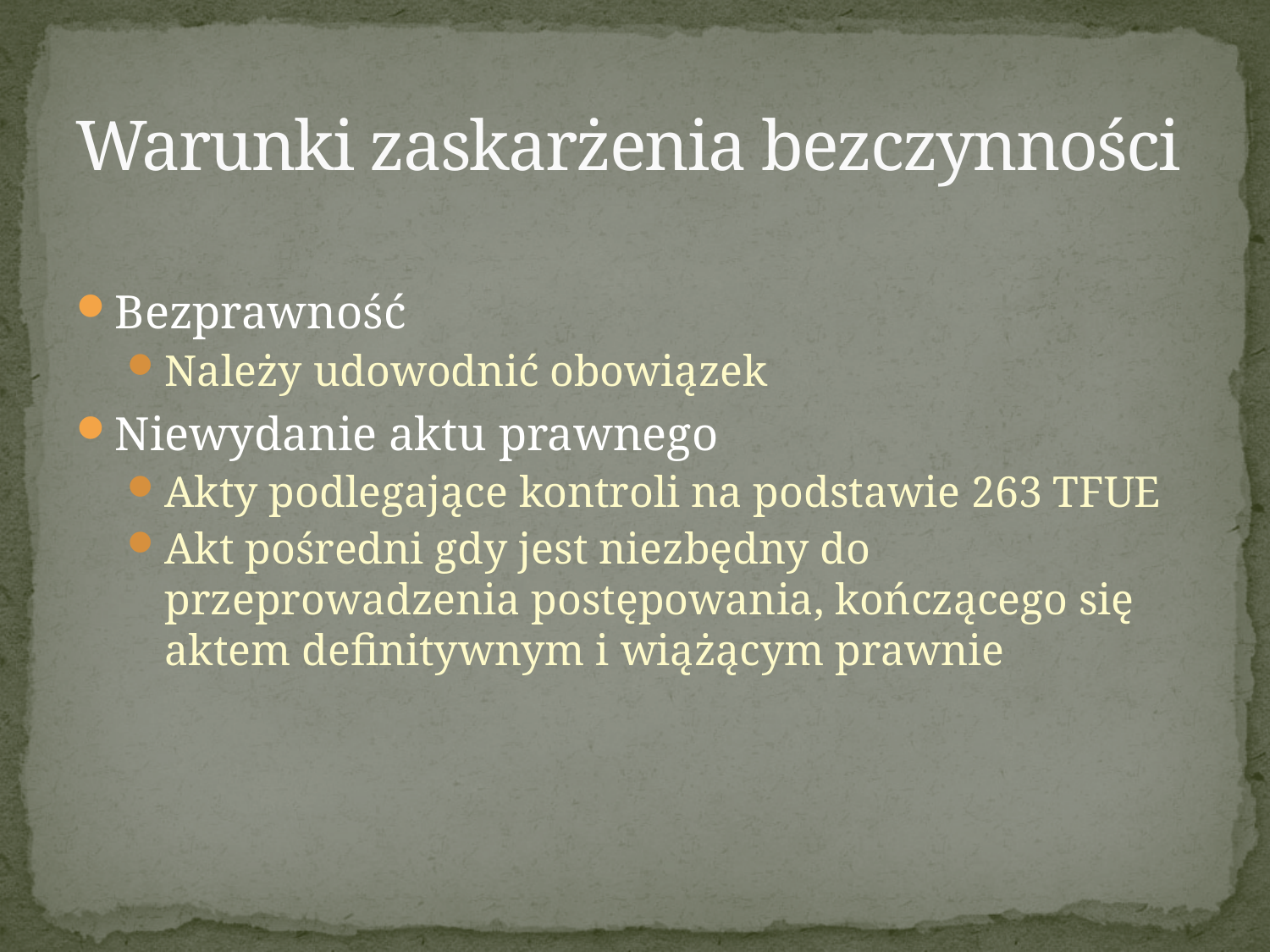

# Warunki zaskarżenia bezczynności

Bezprawność
Należy udowodnić obowiązek
Niewydanie aktu prawnego
Akty podlegające kontroli na podstawie 263 TFUE
Akt pośredni gdy jest niezbędny do przeprowadzenia postępowania, kończącego się aktem definitywnym i wiążącym prawnie